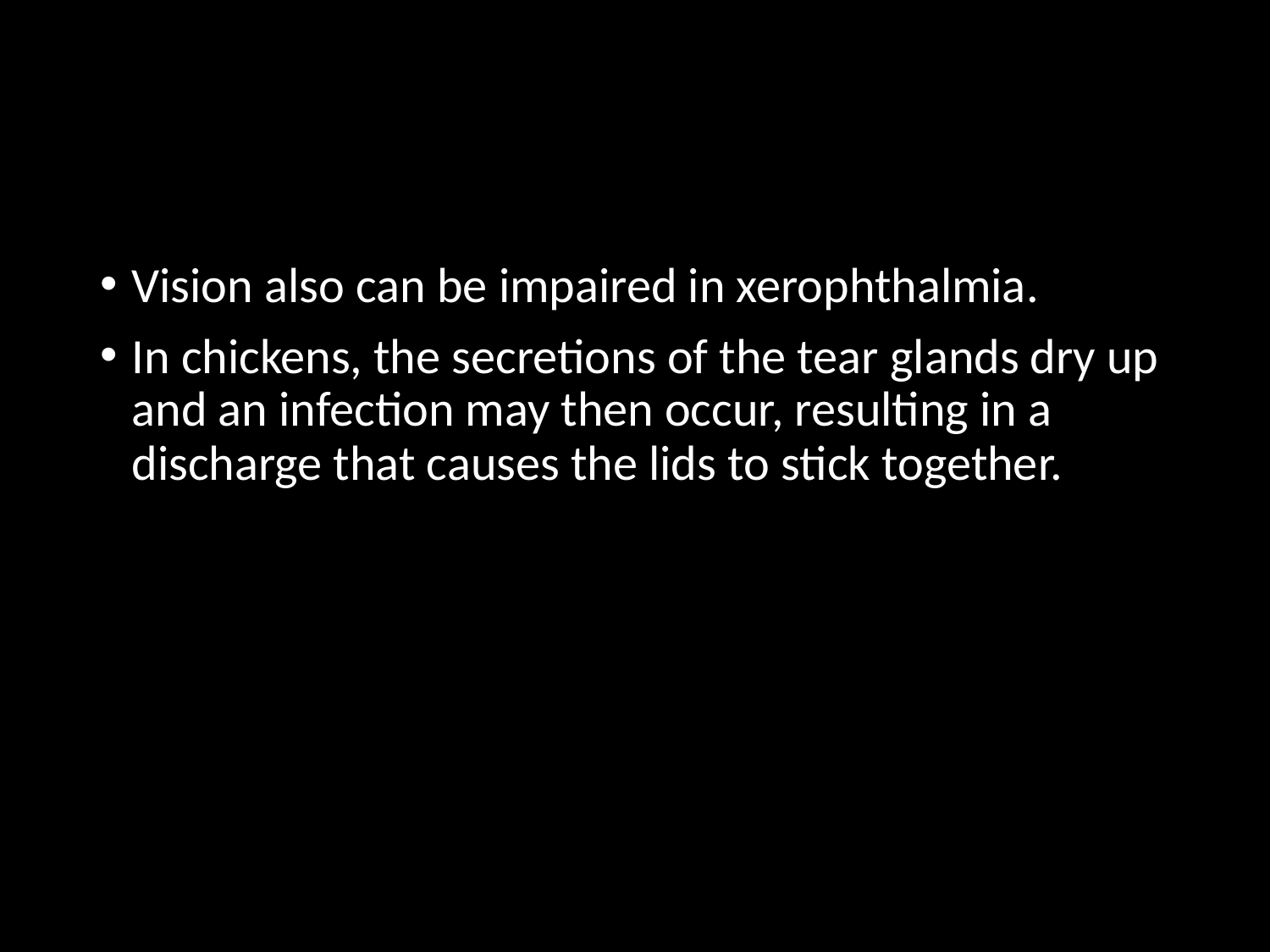

#
Vision also can be impaired in xerophthalmia.
In chickens, the secretions of the tear glands dry up and an infection may then occur, resulting in a discharge that causes the lids to stick together.